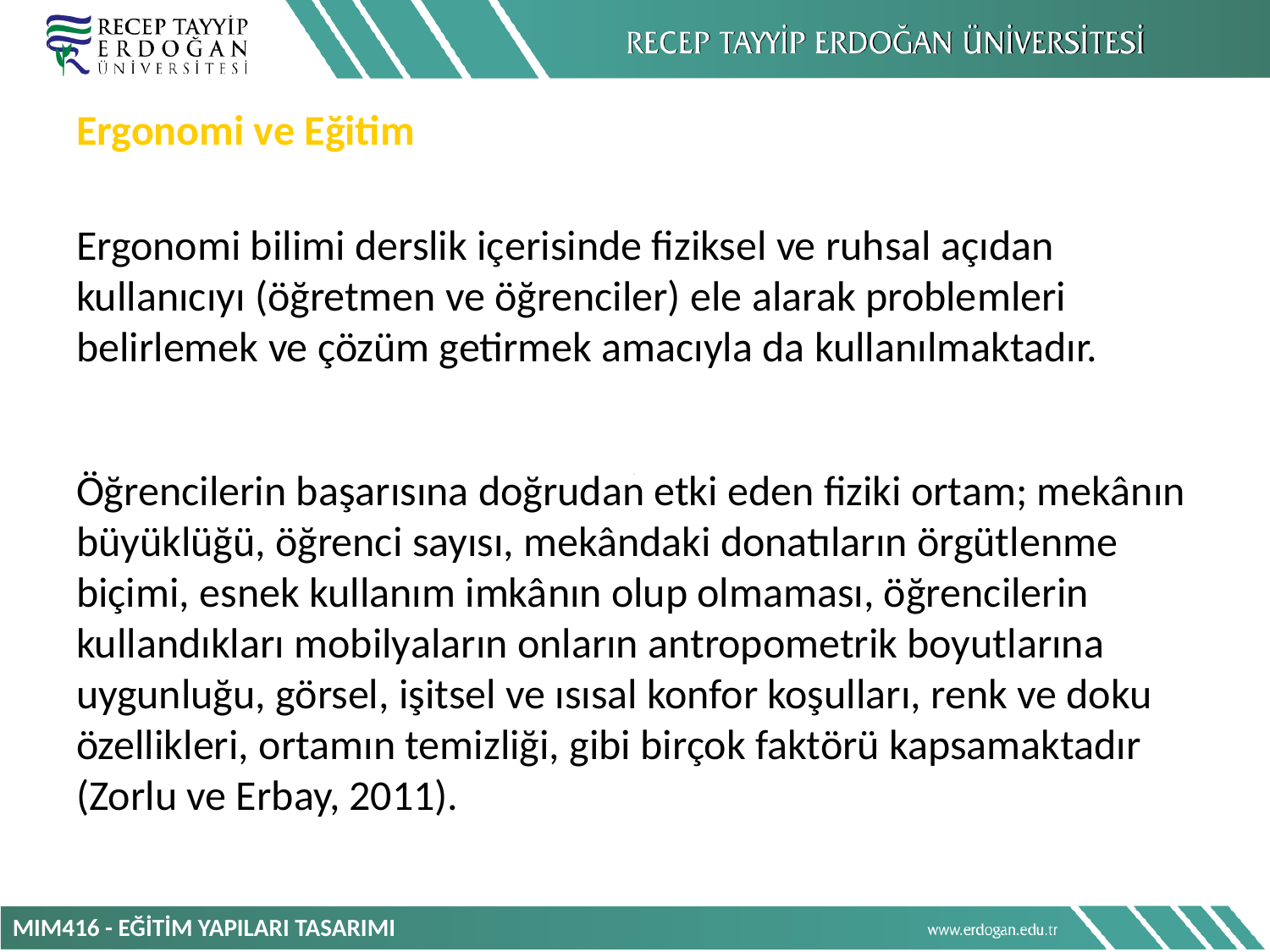

Ergonomi ve Eğitim

Ergonomi bilimi derslik içerisinde fiziksel ve ruhsal açıdan kullanıcıyı (öğretmen ve öğrenciler) ele alarak problemleri belirlemek ve çözüm getirmek amacıyla da kullanılmaktadır.

Öğrencilerin başarısına doğrudan etki eden fiziki ortam; mekânın büyüklüğü, öğrenci sayısı, mekândaki donatıların örgütlenme biçimi, esnek kullanım imkânın olup olmaması, öğrencilerin kullandıkları mobilyaların onların antropometrik boyutlarına uygunluğu, görsel, işitsel ve ısısal konfor koşulları, renk ve doku özellikleri, ortamın temizliği, gibi birçok faktörü kapsamaktadır (Zorlu ve Erbay, 2011).
MIM416 - EĞİTİM YAPILARI TASARIMI